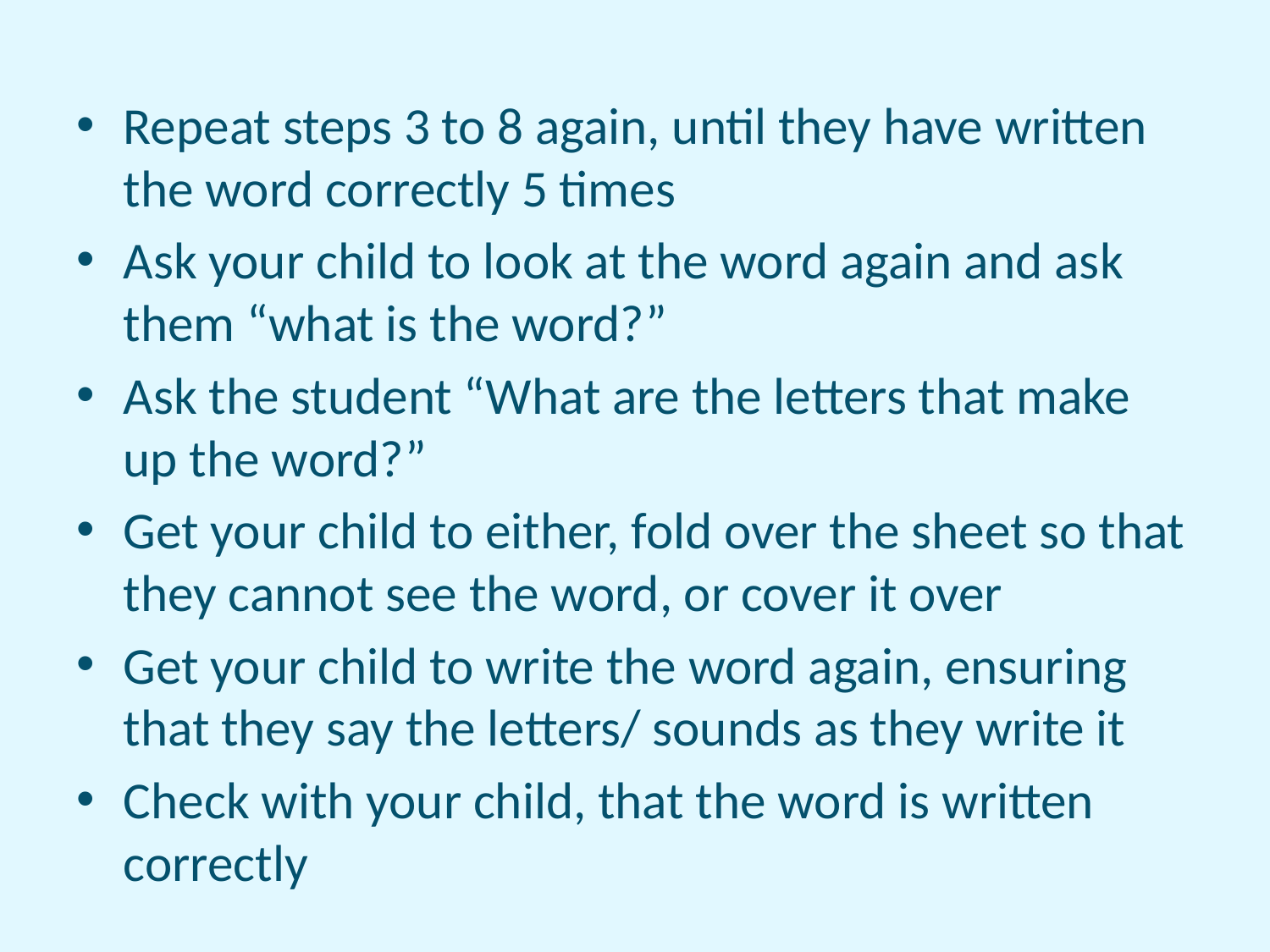

Repeat steps 3 to 8 again, until they have written the word correctly 5 times
Ask your child to look at the word again and ask them “what is the word?”
Ask the student “What are the letters that make up the word?”
Get your child to either, fold over the sheet so that they cannot see the word, or cover it over
Get your child to write the word again, ensuring that they say the letters/ sounds as they write it
Check with your child, that the word is written correctly